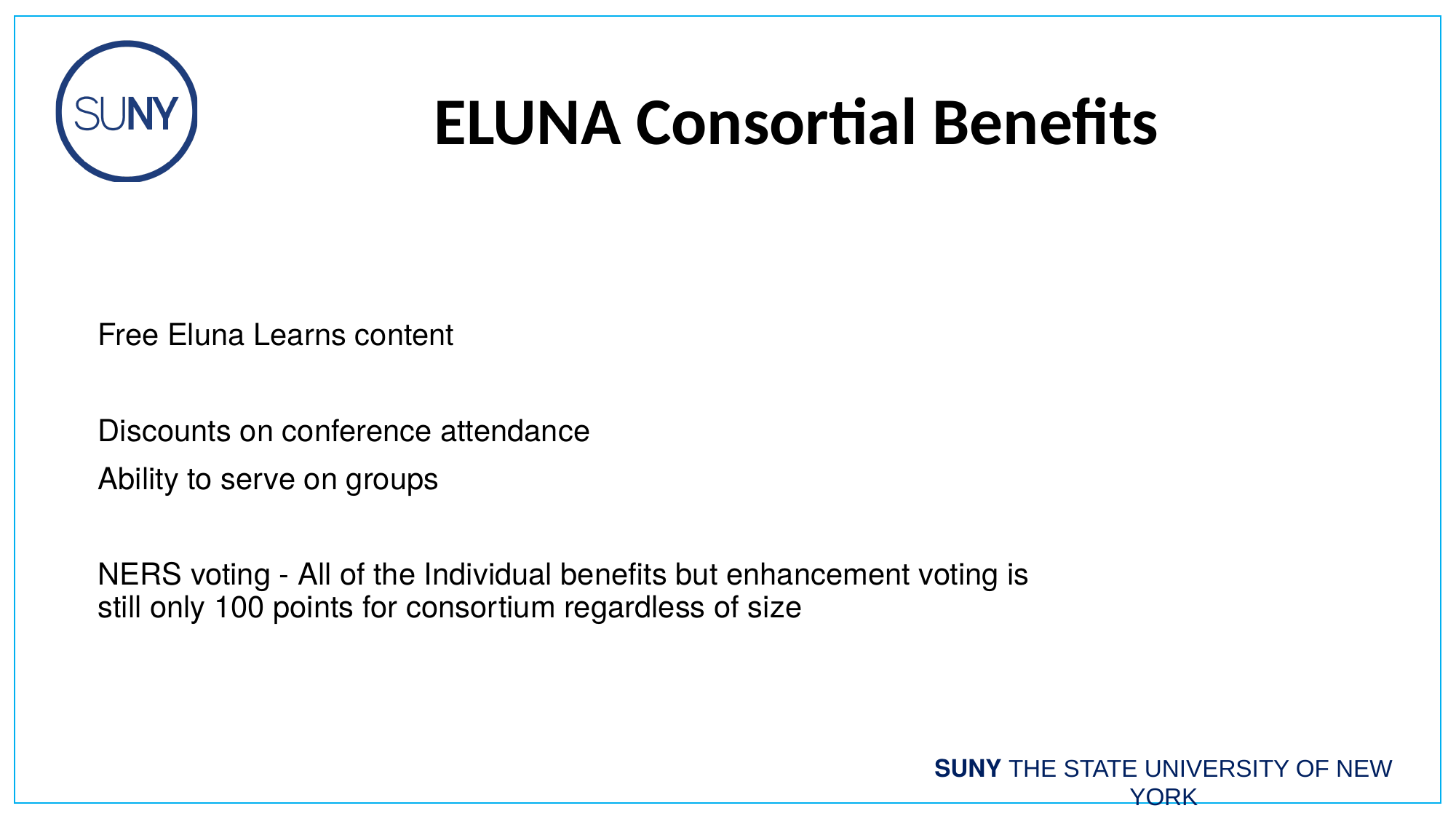

# ELUNA Consortial Benefits

Free Eluna Learns content

Discounts on conference attendance
Ability to serve on groups

NERS voting - All of the Individual benefits but enhancement voting is still only 100 points for consortium regardless of size